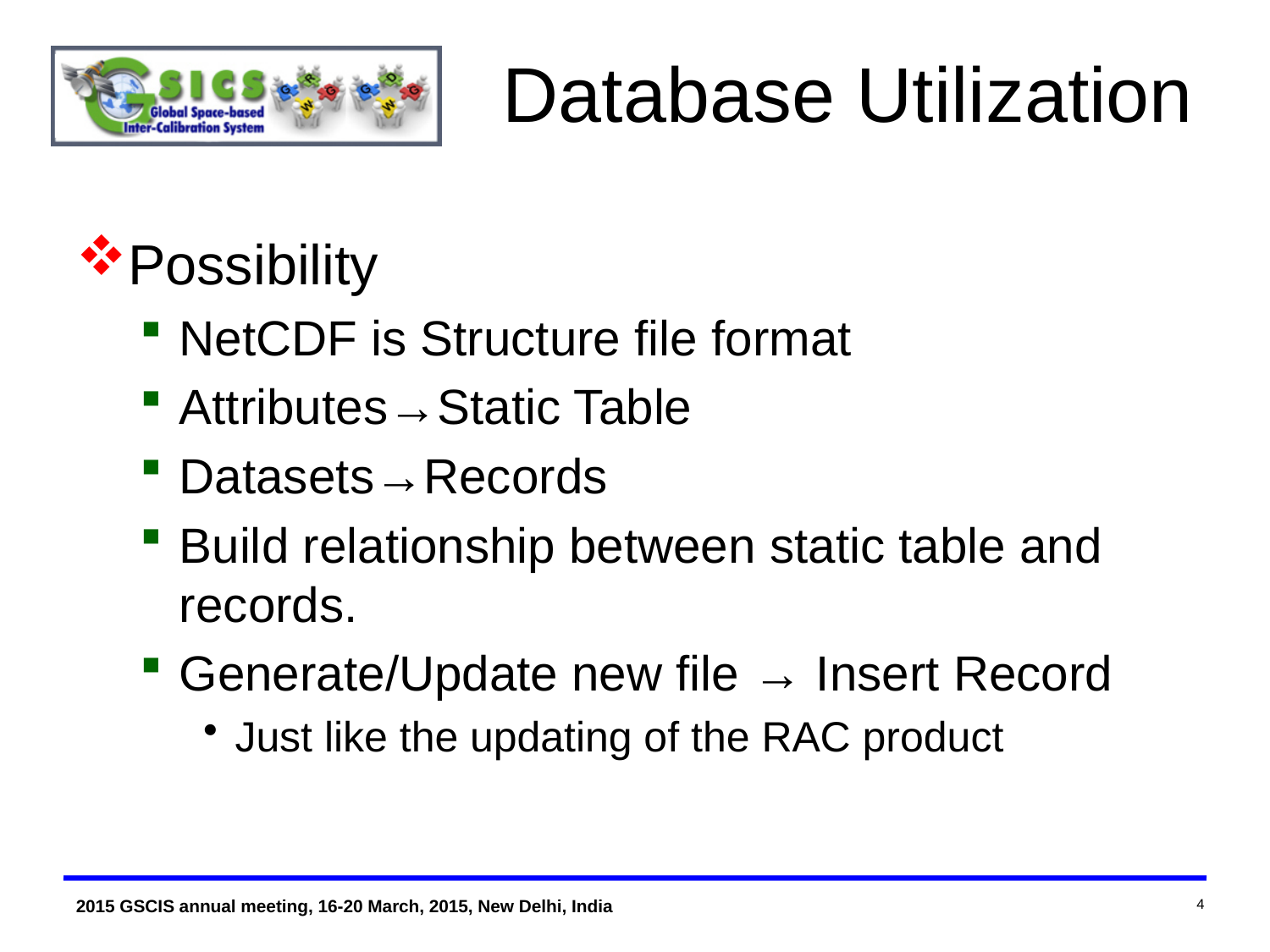

# Database Utilization
Possibility
NetCDF is Structure file format
Attributes→Static Table
Datasets→Records
Build relationship between static table and records.
Generate/Update new file → Insert Record
Just like the updating of the RAC product
4